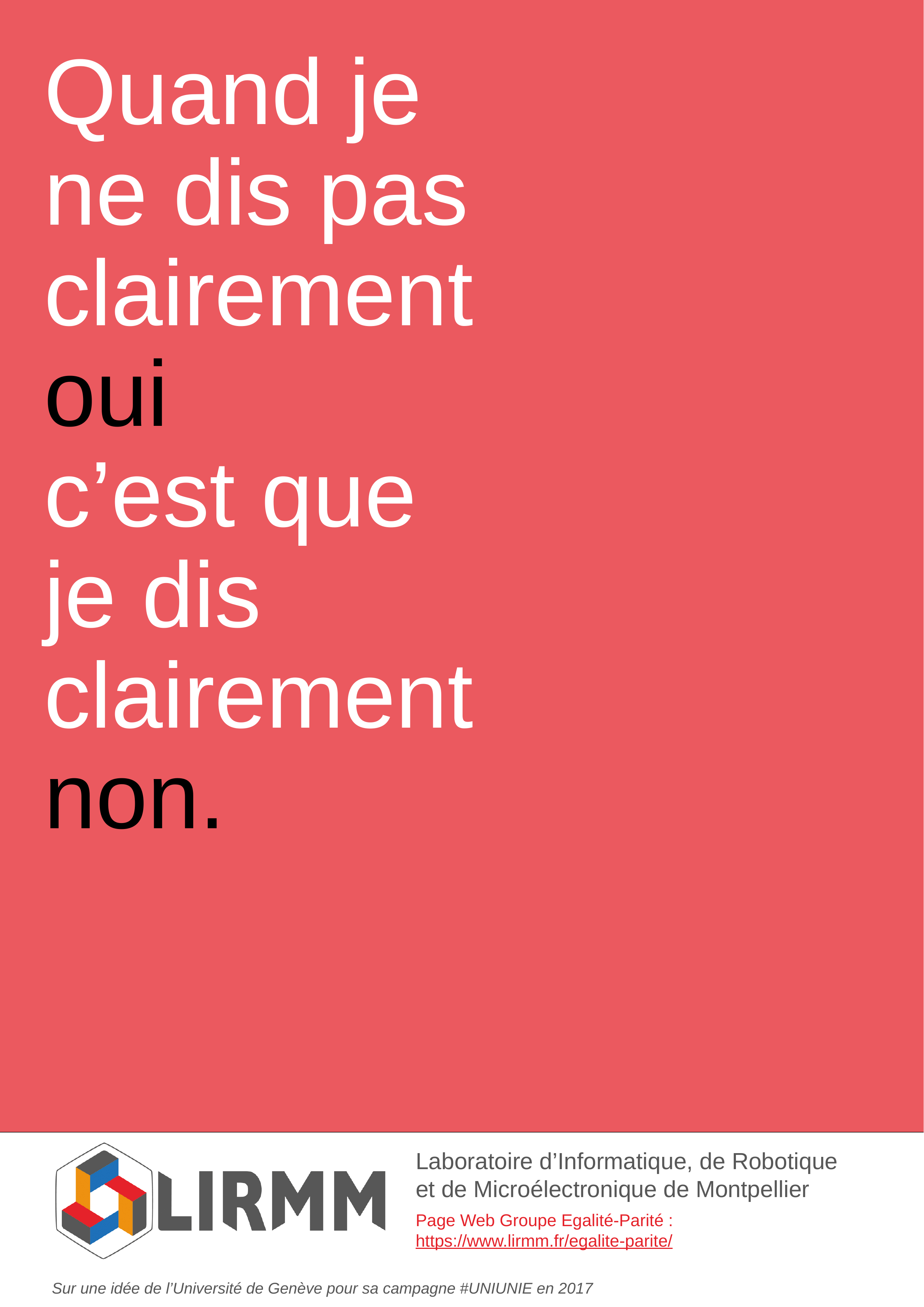

# Quand je ne dis pas clairement oui c’est que je dis clairement non.